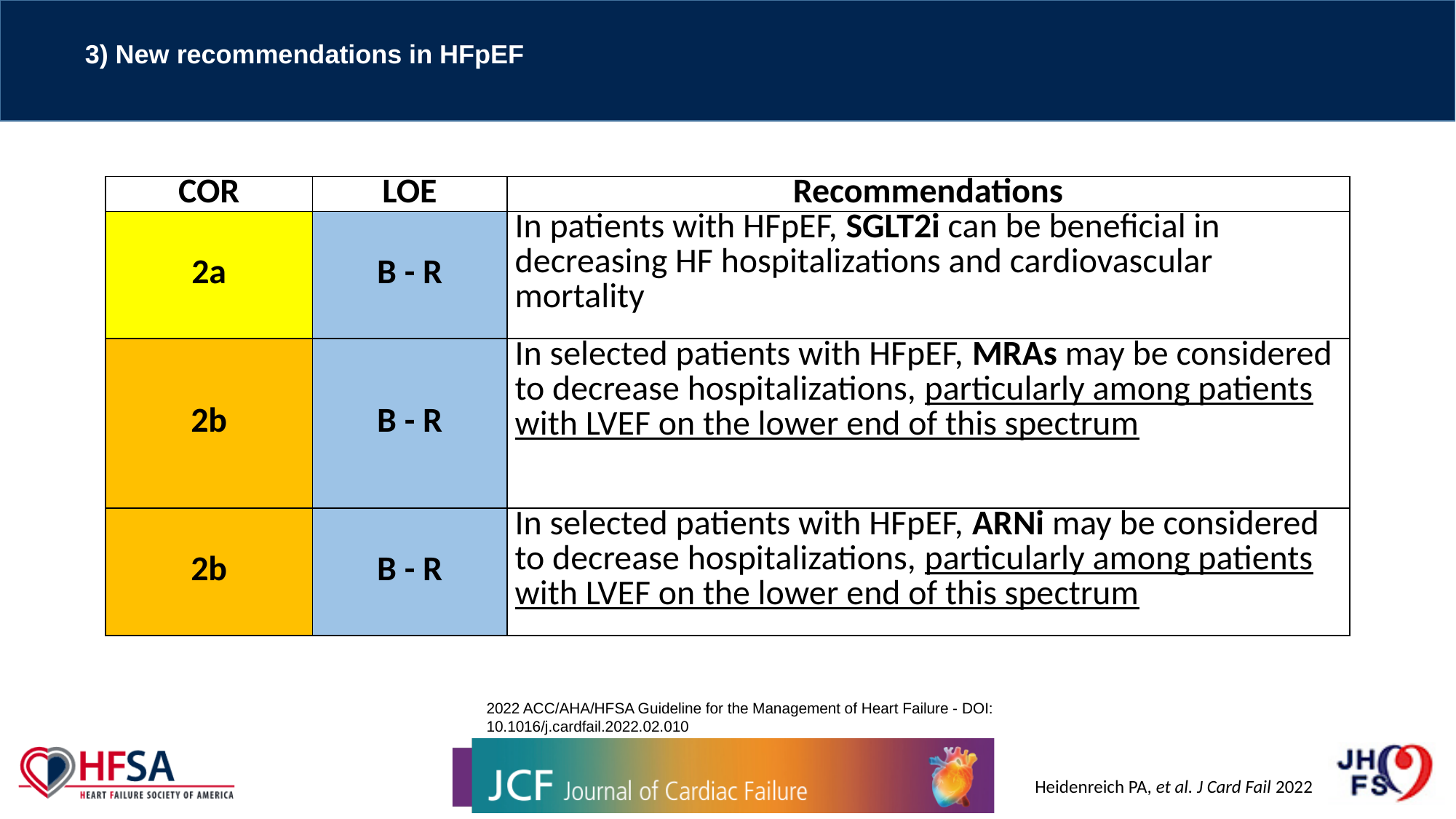

# 3) New recommendations in HFpEF
| COR | LOE | Recommendations |
| --- | --- | --- |
| 2a | B - R | In patients with HFpEF, SGLT2i can be beneficial in decreasing HF hospitalizations and cardiovascular mortality |
| 2b | B - R | In selected patients with HFpEF, MRAs may be considered to decrease hospitalizations, particularly among patients with LVEF on the lower end of this spectrum |
| 2b | B - R | In selected patients with HFpEF, ARNi may be considered to decrease hospitalizations, particularly among patients with LVEF on the lower end of this spectrum |
2022 ACC/AHA/HFSA Guideline for the Management of Heart Failure - DOI: 10.1016/j.cardfail.2022.02.010

Heidenreich PA, et al. J Card Fail 2022